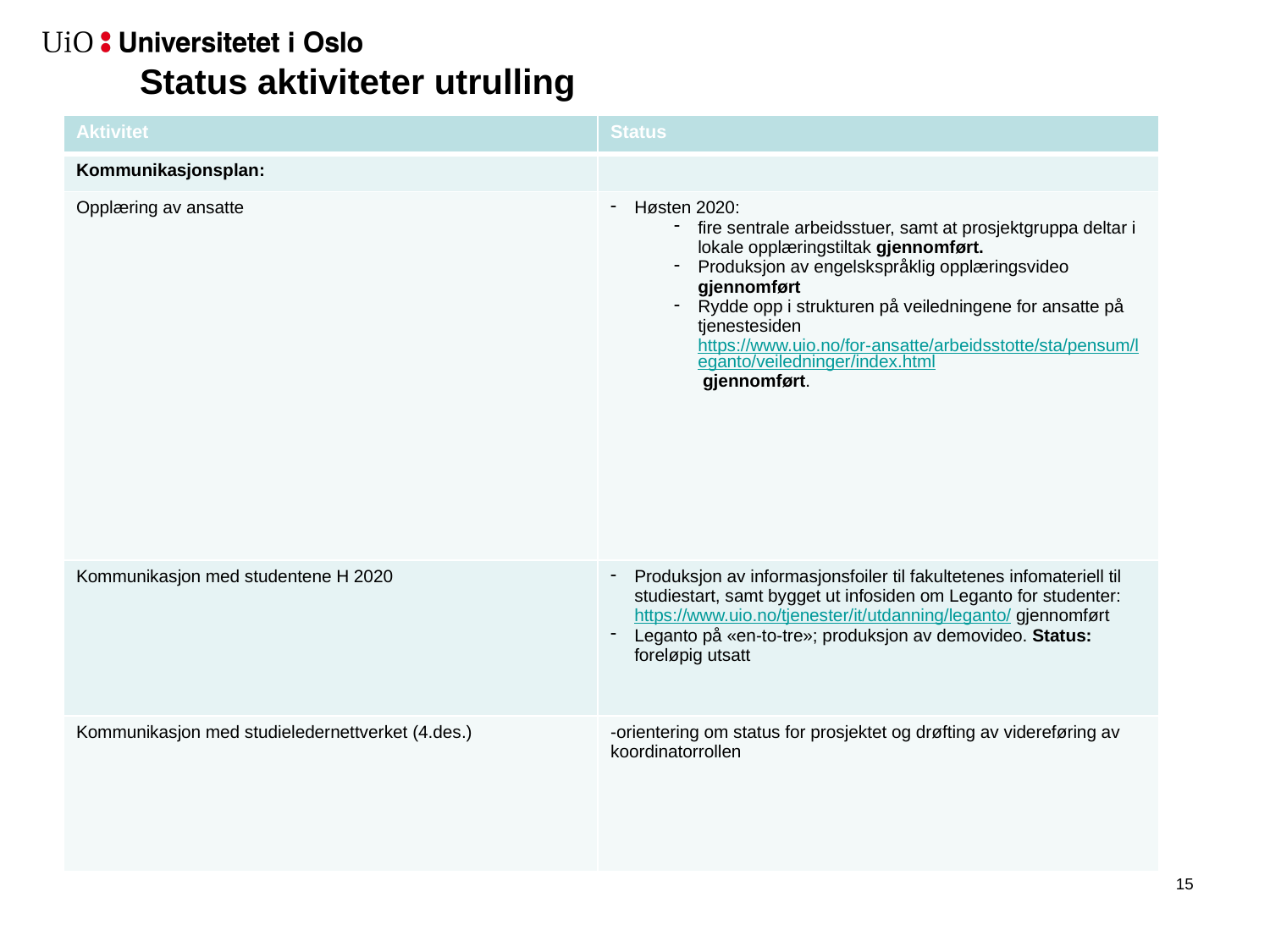

# Status aktiviteter utrulling
| Aktivitet | Status |
| --- | --- |
| Kommunikasjonsplan: |  |
| Opplæring av ansatte | Høsten 2020: fire sentrale arbeidsstuer, samt at prosjektgruppa deltar i lokale opplæringstiltak gjennomført. Produksjon av engelskspråklig opplæringsvideo gjennomført Rydde opp i strukturen på veiledningene for ansatte på tjenestesiden https://www.uio.no/for-ansatte/arbeidsstotte/sta/pensum/leganto/veiledninger/index.html gjennomført. |
| Kommunikasjon med studentene H 2020 | Produksjon av informasjonsfoiler til fakultetenes infomateriell til studiestart, samt bygget ut infosiden om Leganto for studenter: https://www.uio.no/tjenester/it/utdanning/leganto/ gjennomført Leganto på «en-to-tre»; produksjon av demovideo. Status: foreløpig utsatt |
| Kommunikasjon med studieledernettverket (4.des.) | -orientering om status for prosjektet og drøfting av videreføring av koordinatorrollen |
15